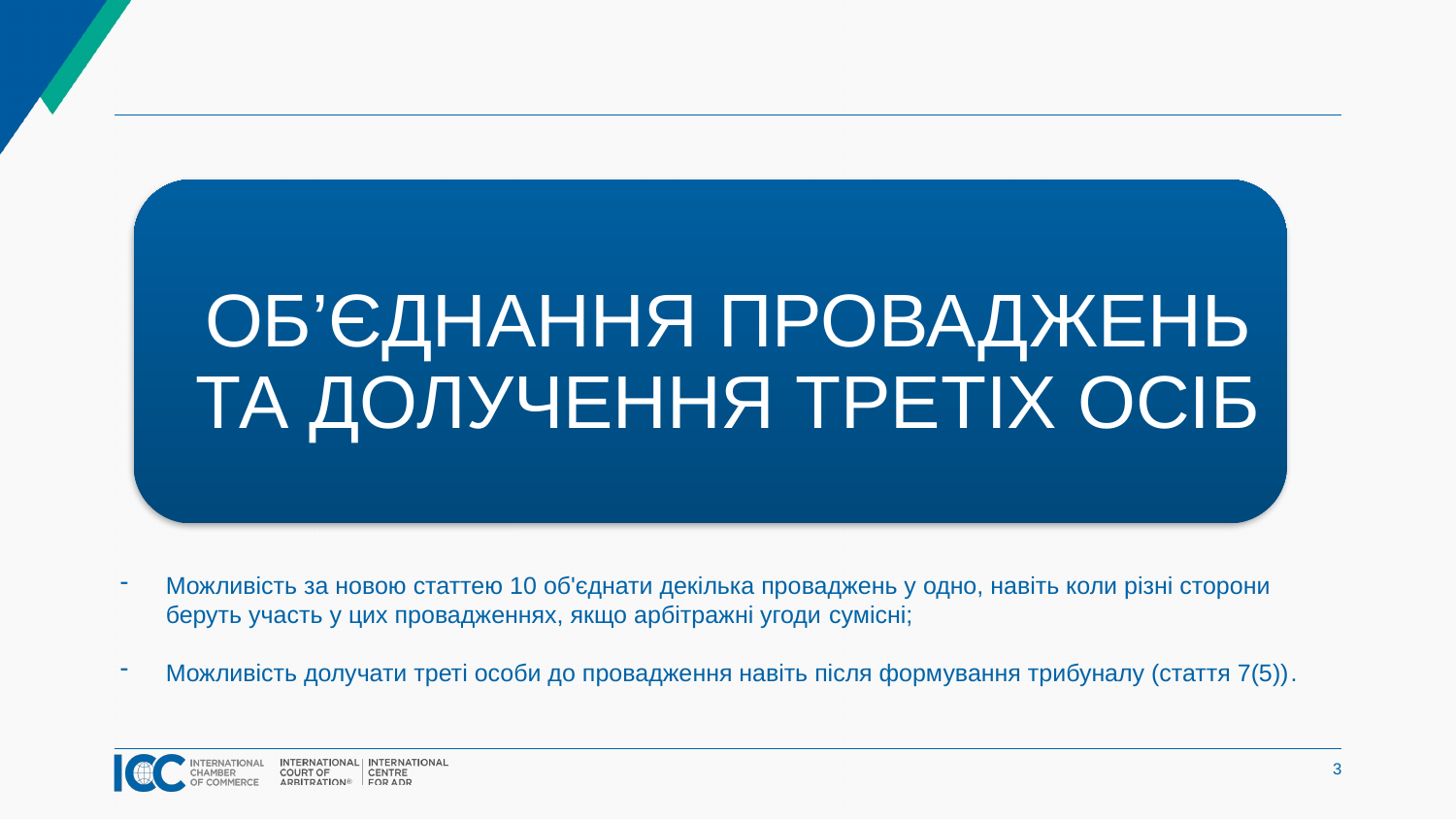

Об’єднання проваджень та долучення третіх осіб
Можливість за новою статтею 10 об'єднати декілька проваджень у одно, навіть коли різні сторони беруть участь у цих провадженнях, якщо арбітражні угоди сумісні;

Можливість долучати треті особи до провадження навіть після формування трибуналу (стаття 7(5)).
3